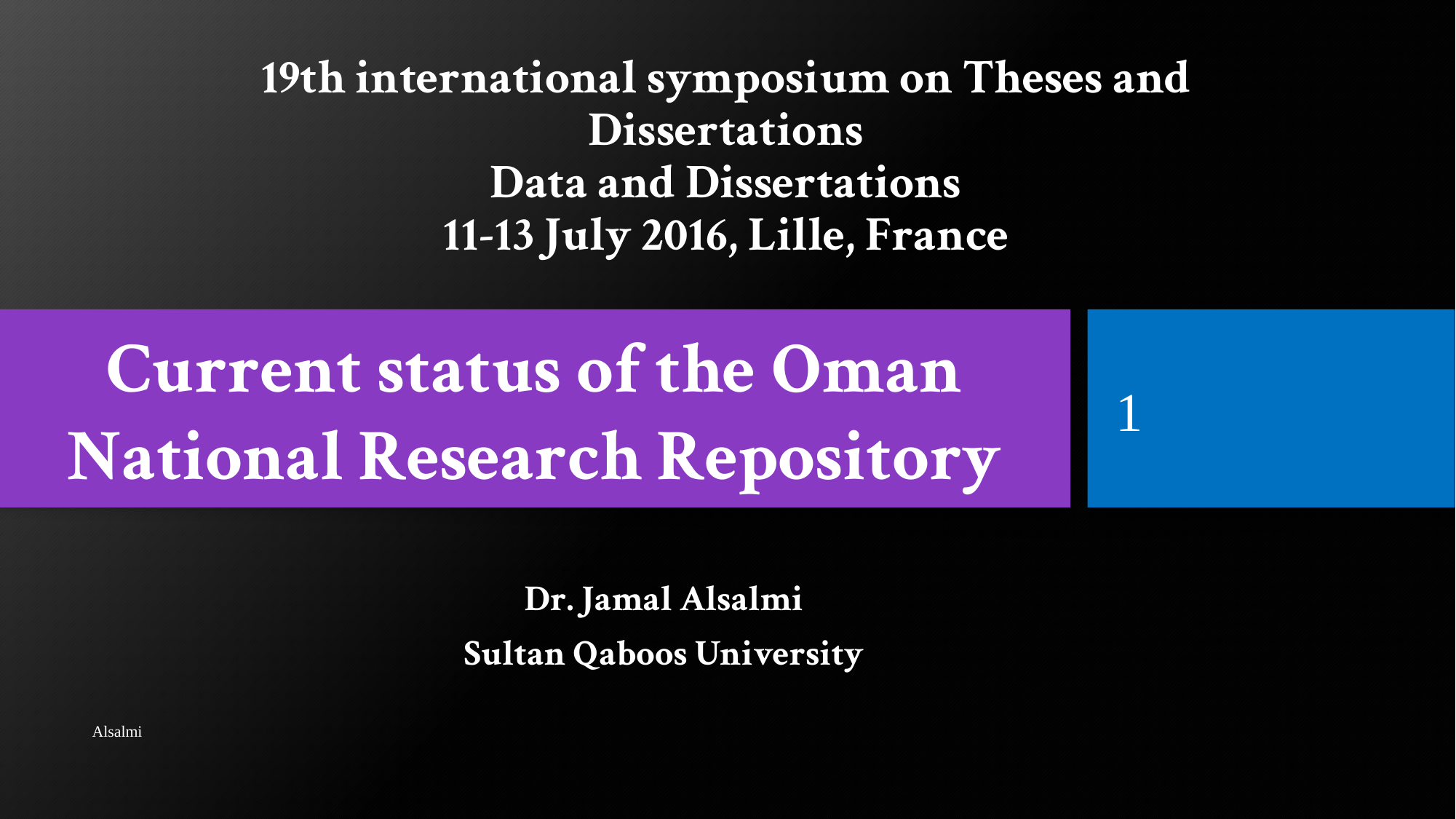

# 19th international symposium on Theses and Dissertations Data and Dissertations 11-13 July 2016, Lille, France
Current status of the Oman National Research Repository
1
Dr. Jamal Alsalmi
Sultan Qaboos University
Alsalmi